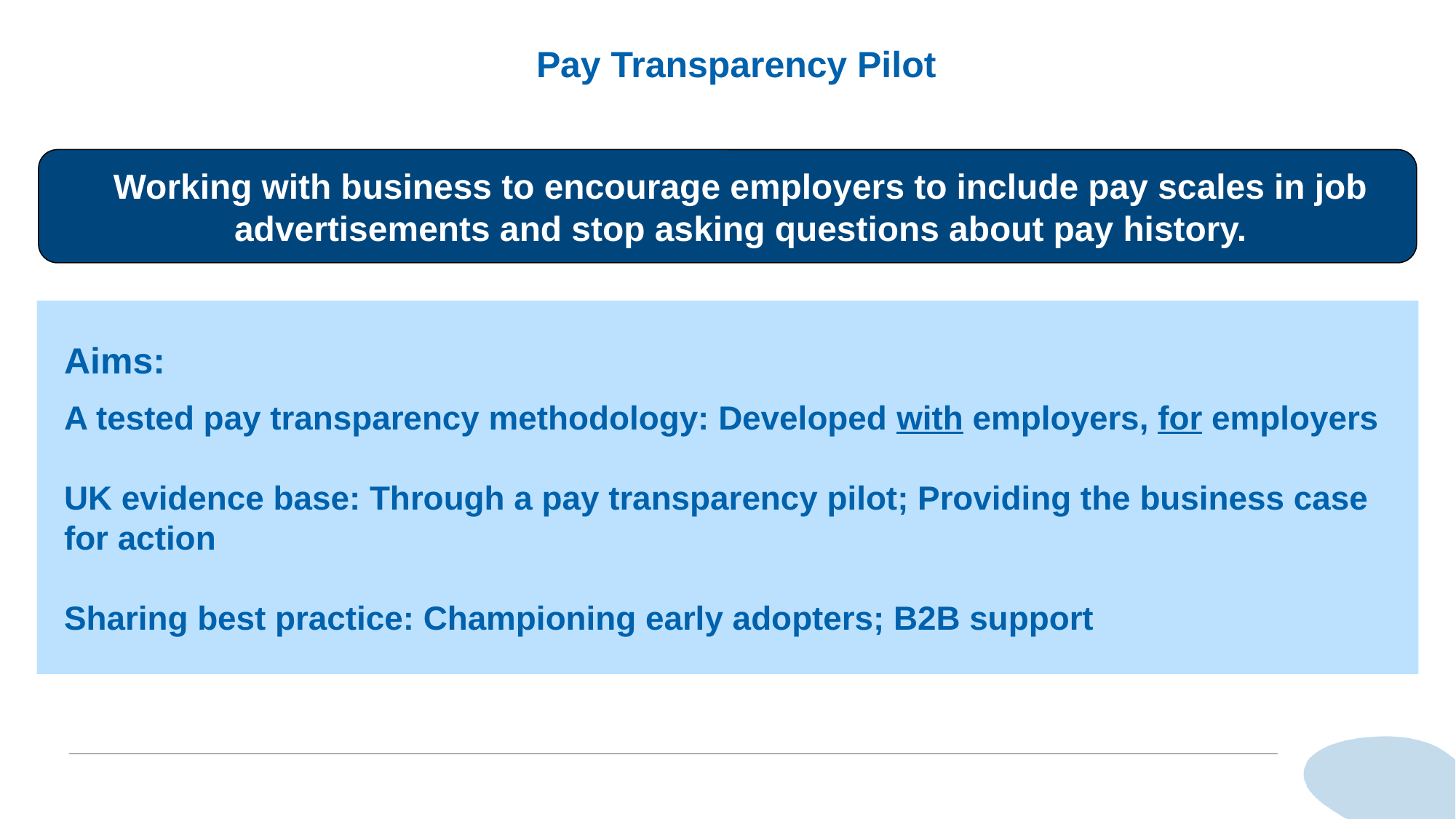

# Pay Transparency Pilot
Working with business to encourage employers to include pay scales in job advertisements and stop asking questions about pay history.
Aims:
A tested pay transparency methodology: Developed with employers, for employers

UK evidence base: Through a pay transparency pilot; Providing the business case for action

Sharing best practice: Championing early adopters; B2B support